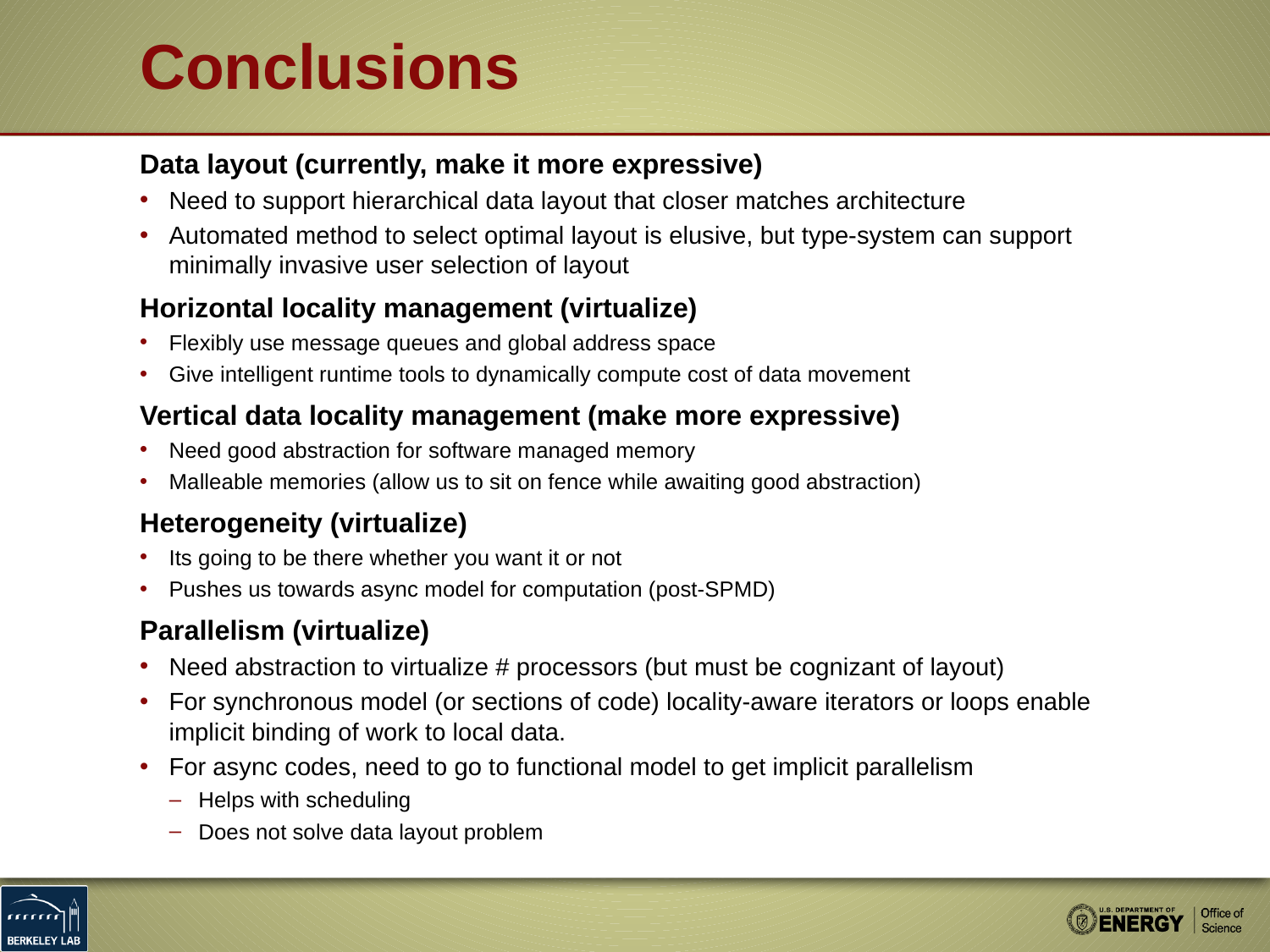

# Conclusions
Data layout (currently, make it more expressive)
Need to support hierarchical data layout that closer matches architecture
Automated method to select optimal layout is elusive, but type-system can support minimally invasive user selection of layout
Horizontal locality management (virtualize)
Flexibly use message queues and global address space
Give intelligent runtime tools to dynamically compute cost of data movement
Vertical data locality management (make more expressive)
Need good abstraction for software managed memory
Malleable memories (allow us to sit on fence while awaiting good abstraction)
Heterogeneity (virtualize)
Its going to be there whether you want it or not
Pushes us towards async model for computation (post-SPMD)
Parallelism (virtualize)
Need abstraction to virtualize # processors (but must be cognizant of layout)
For synchronous model (or sections of code) locality-aware iterators or loops enable implicit binding of work to local data.
For async codes, need to go to functional model to get implicit parallelism
Helps with scheduling
Does not solve data layout problem